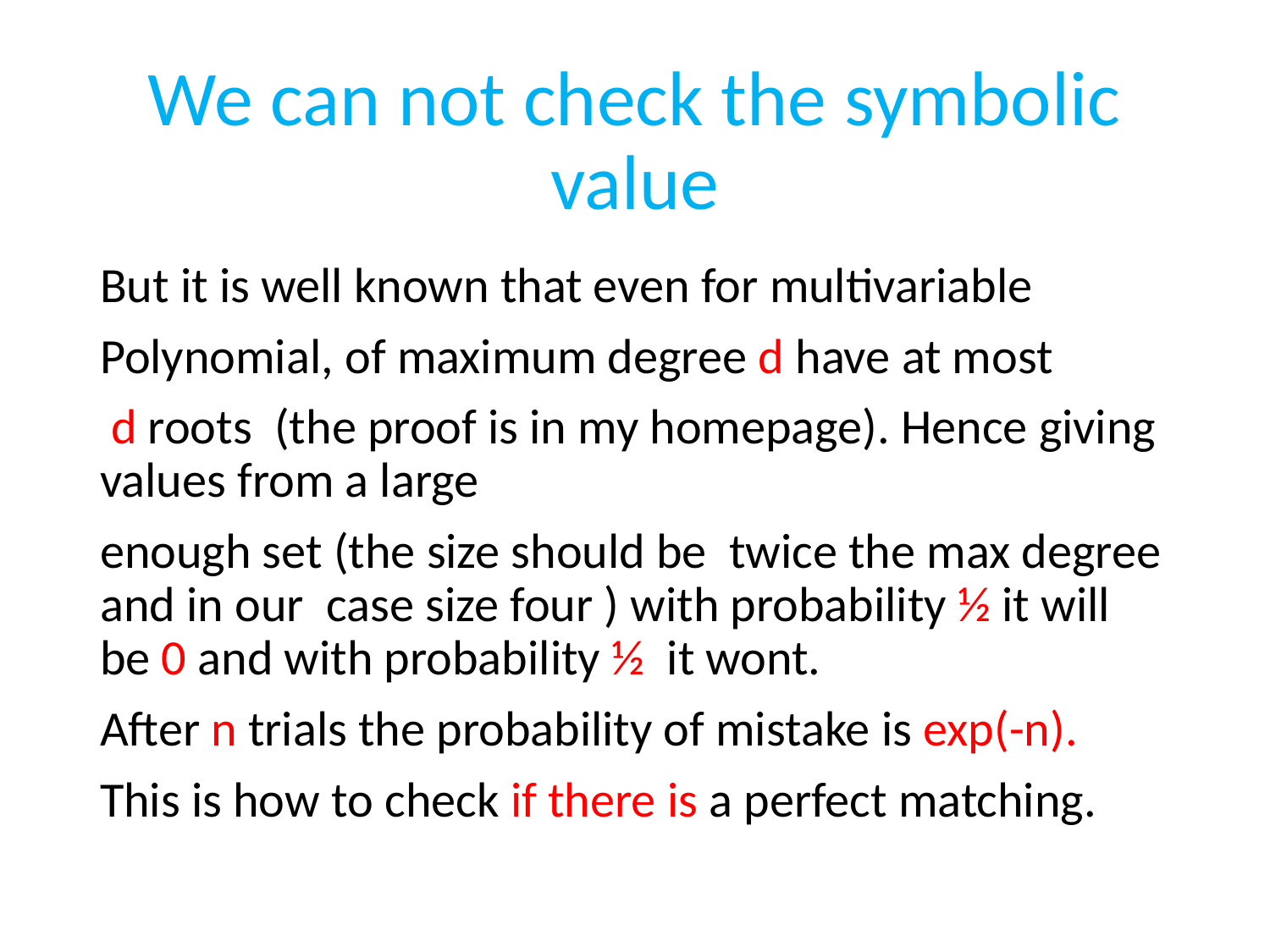

# We can not check the symbolic value
But it is well known that even for multivariable
Polynomial, of maximum degree d have at most
 d roots  (the proof is in my homepage). Hence giving values from a large
enough set (the size should be  twice the max degree and in our  case size four ) with probability ½ it will be 0 and with probability ½  it wont.
After n trials the probability of mistake is exp(-n).
This is how to check if there is a perfect matching.